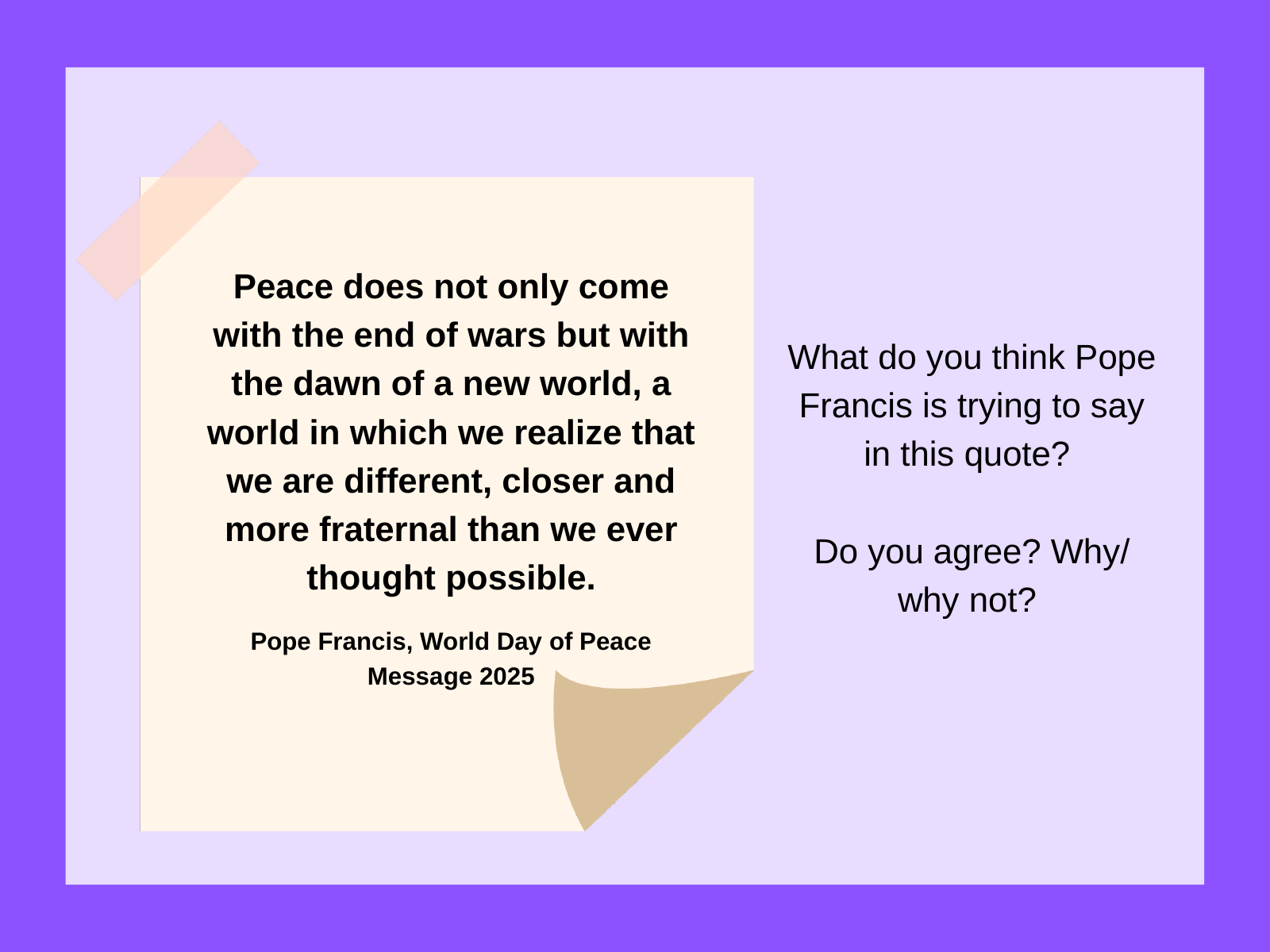

Peace does not only come with the end of wars but with the dawn of a new world, a world in which we realize that we are different, closer and more fraternal than we ever thought possible.

Pope Francis, World Day of Peace Message 2025
What do you think Pope Francis is trying to say in this quote?

Do you agree? Why/ why not?